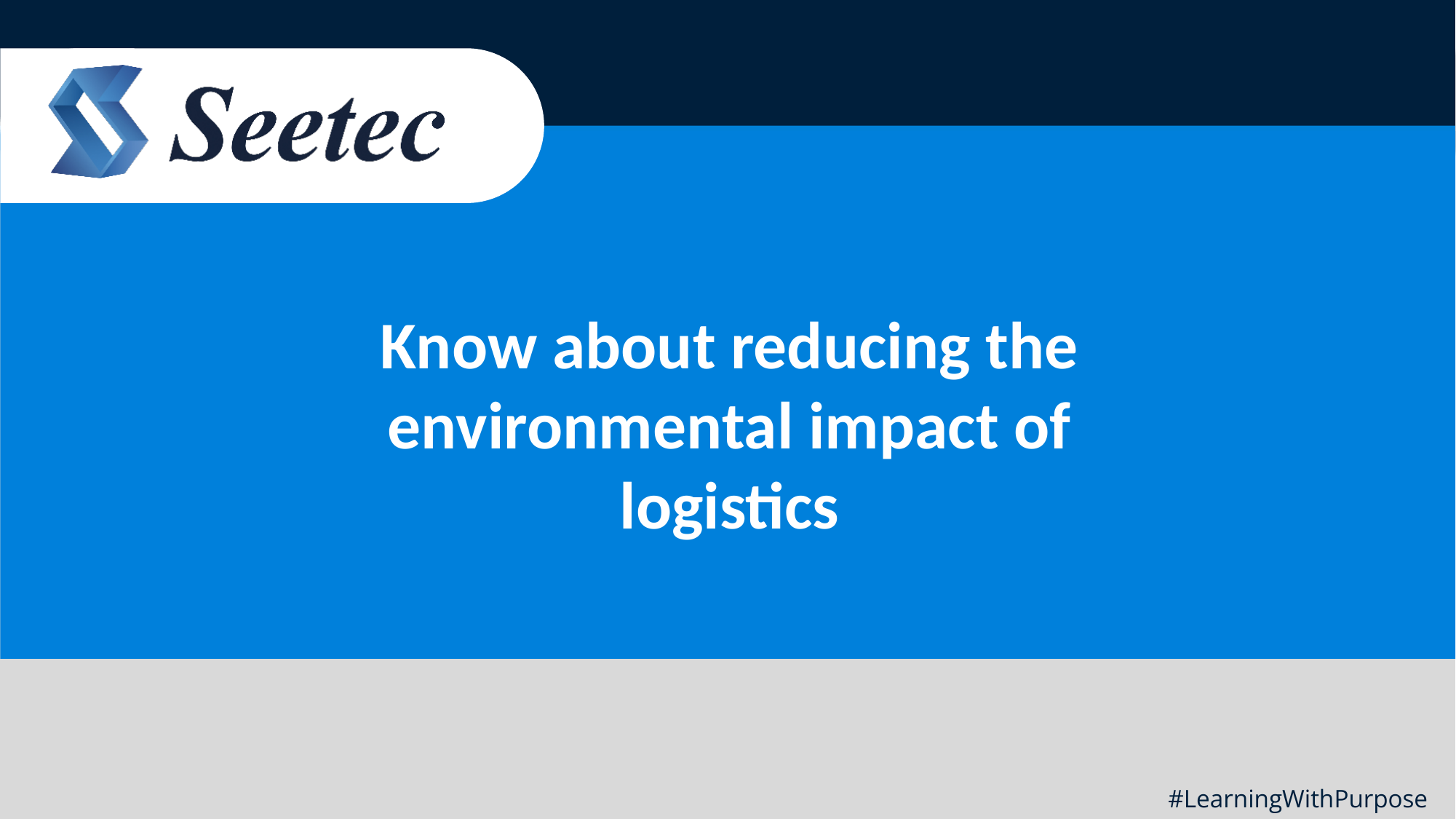

Know about reducing the environmental impact of logistics